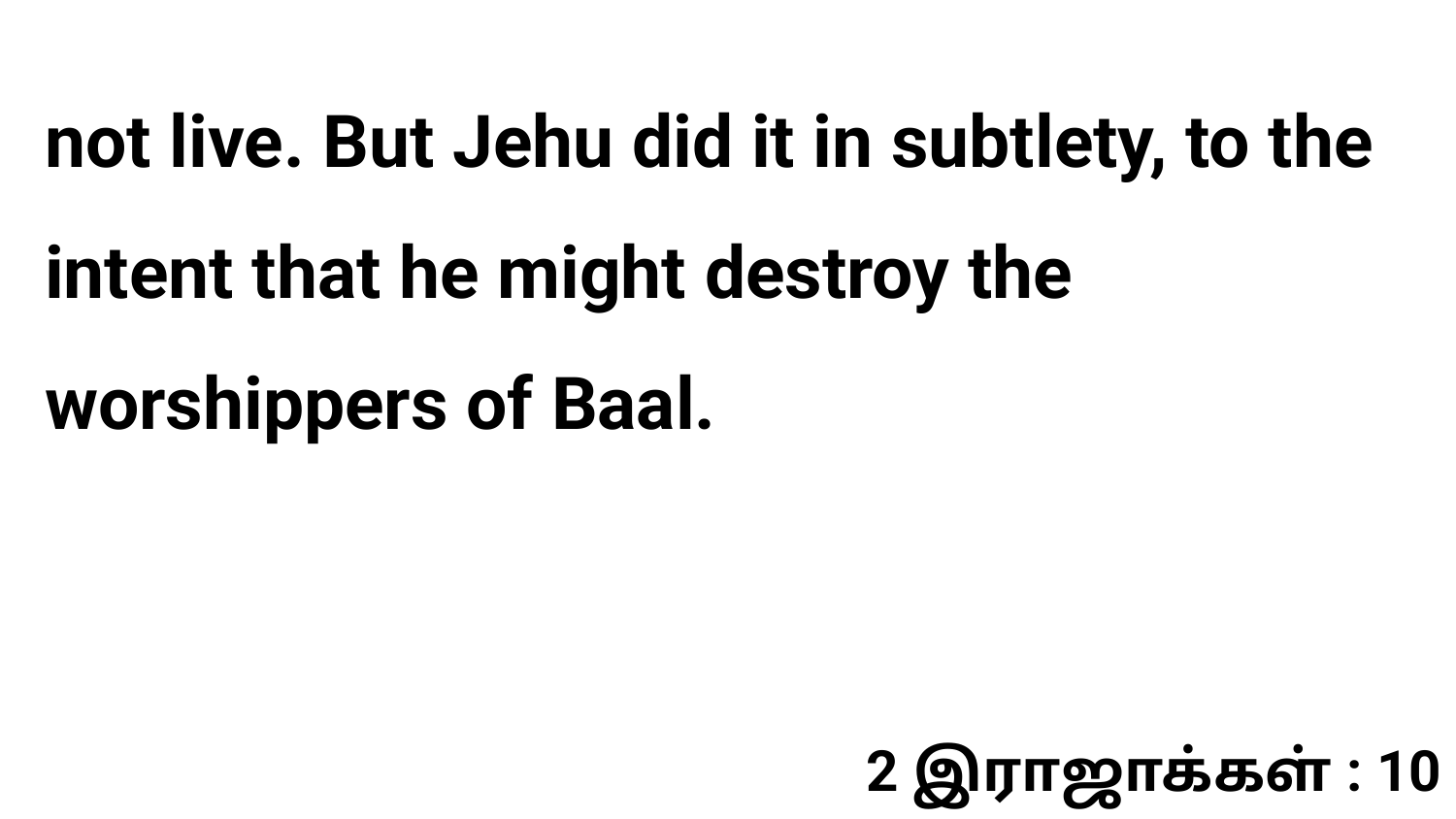

not live. But Jehu did it in subtlety, to the intent that he might destroy the worshippers of Baal.
2 இராஜாக்கள் : 10